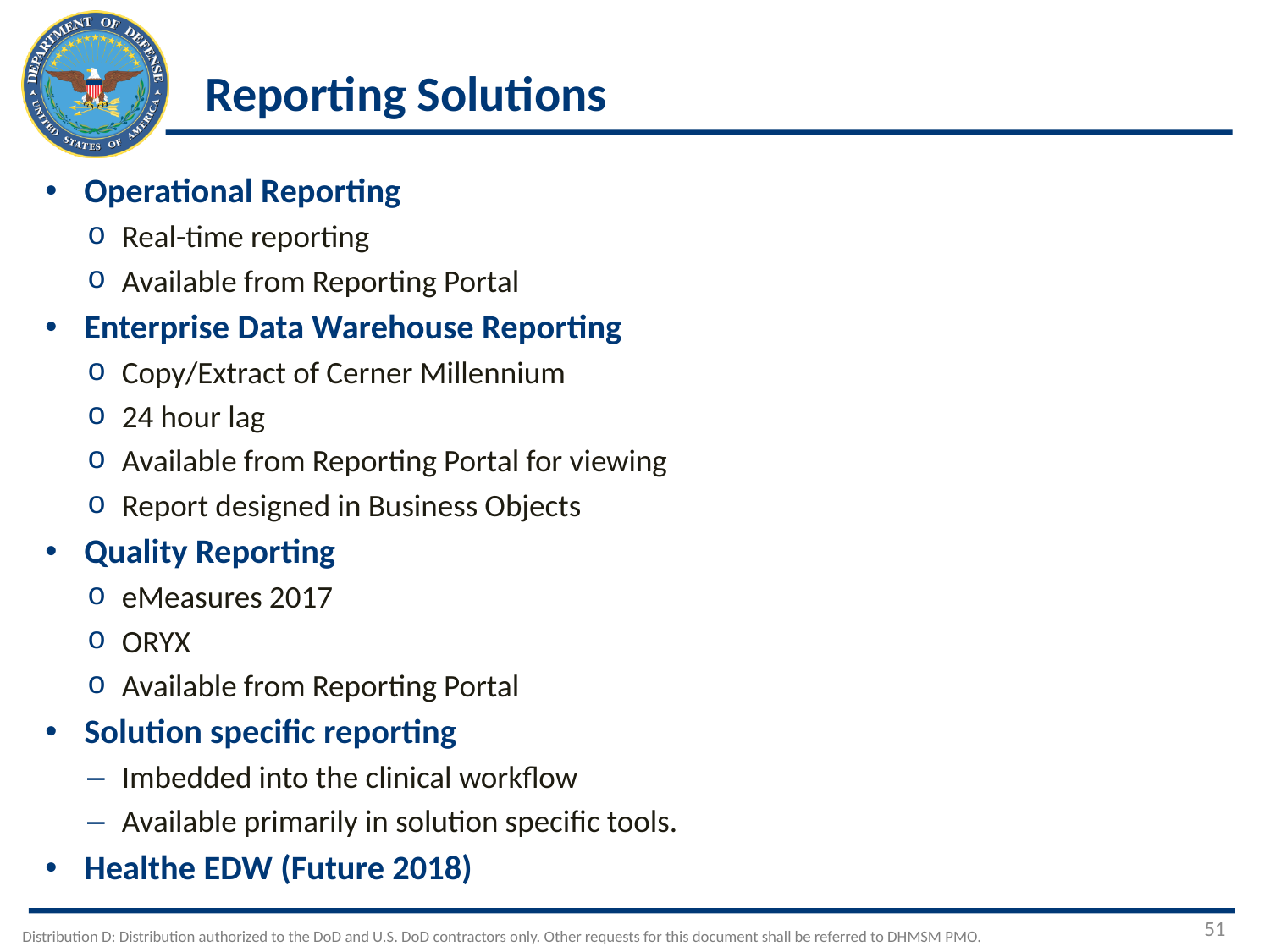

# Reporting Solutions
Operational Reporting
Real-time reporting
Available from Reporting Portal
Enterprise Data Warehouse Reporting
Copy/Extract of Cerner Millennium
24 hour lag
Available from Reporting Portal for viewing
Report designed in Business Objects
Quality Reporting
eMeasures 2017
ORYX
Available from Reporting Portal
Solution specific reporting
Imbedded into the clinical workflow
Available primarily in solution specific tools.
Healthe EDW (Future 2018)
51
Distribution D: Distribution authorized to the DoD and U.S. DoD contractors only. Other requests for this document shall be referred to DHMSM PMO.